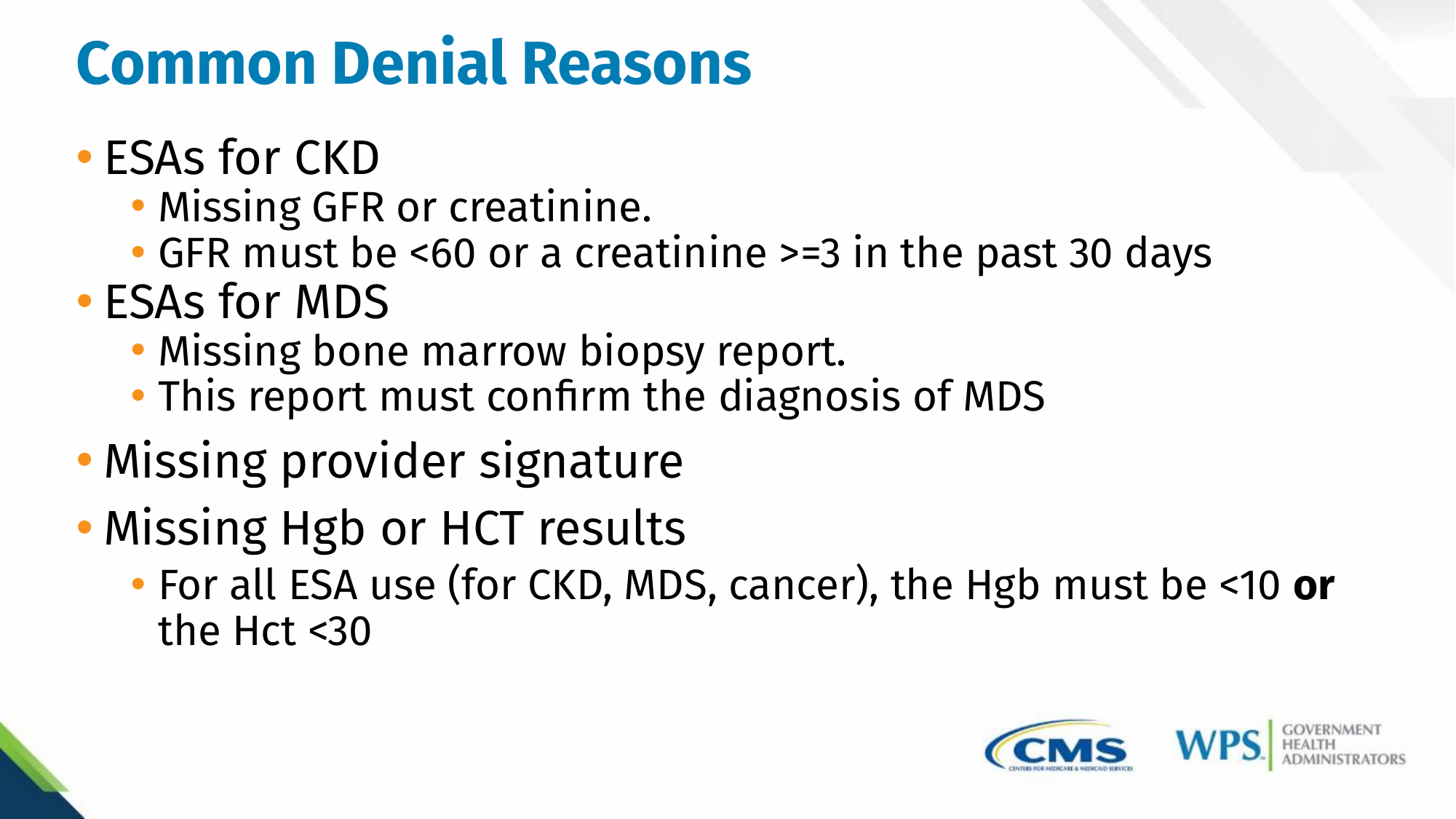

Common Denial Reasons
ESAs for CKD
Missing GFR or creatinine.
GFR must be <60 or a creatinine >=3 in the past 30 days
ESAs for MDS
Missing bone marrow biopsy report.
This report must confirm the diagnosis of MDS
Missing provider signature
Missing Hgb or HCT results
For all ESA use (for CKD, MDS, cancer), the Hgb must be <10 or the Hct <30